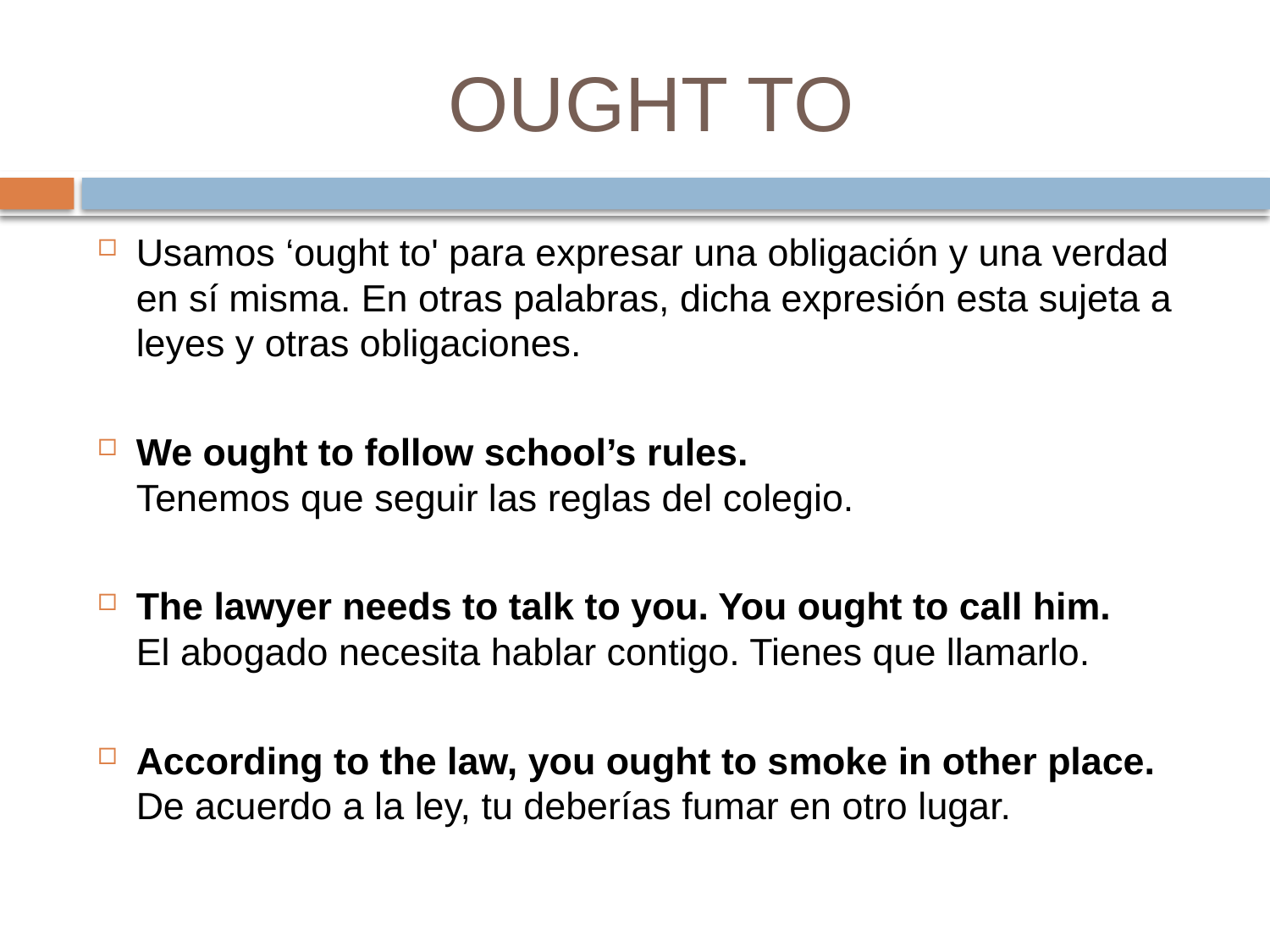

# OUGHT TO
Usamos ‘ought to' para expresar una obligación y una verdad en sí misma. En otras palabras, dicha expresión esta sujeta a leyes y otras obligaciones.

We ought to follow school’s rules.
Tenemos que seguir las reglas del colegio.

The lawyer needs to talk to you. You ought to call him.
El abogado necesita hablar contigo. Tienes que llamarlo.

According to the law, you ought to smoke in other place.
De acuerdo a la ley, tu deberías fumar en otro lugar.